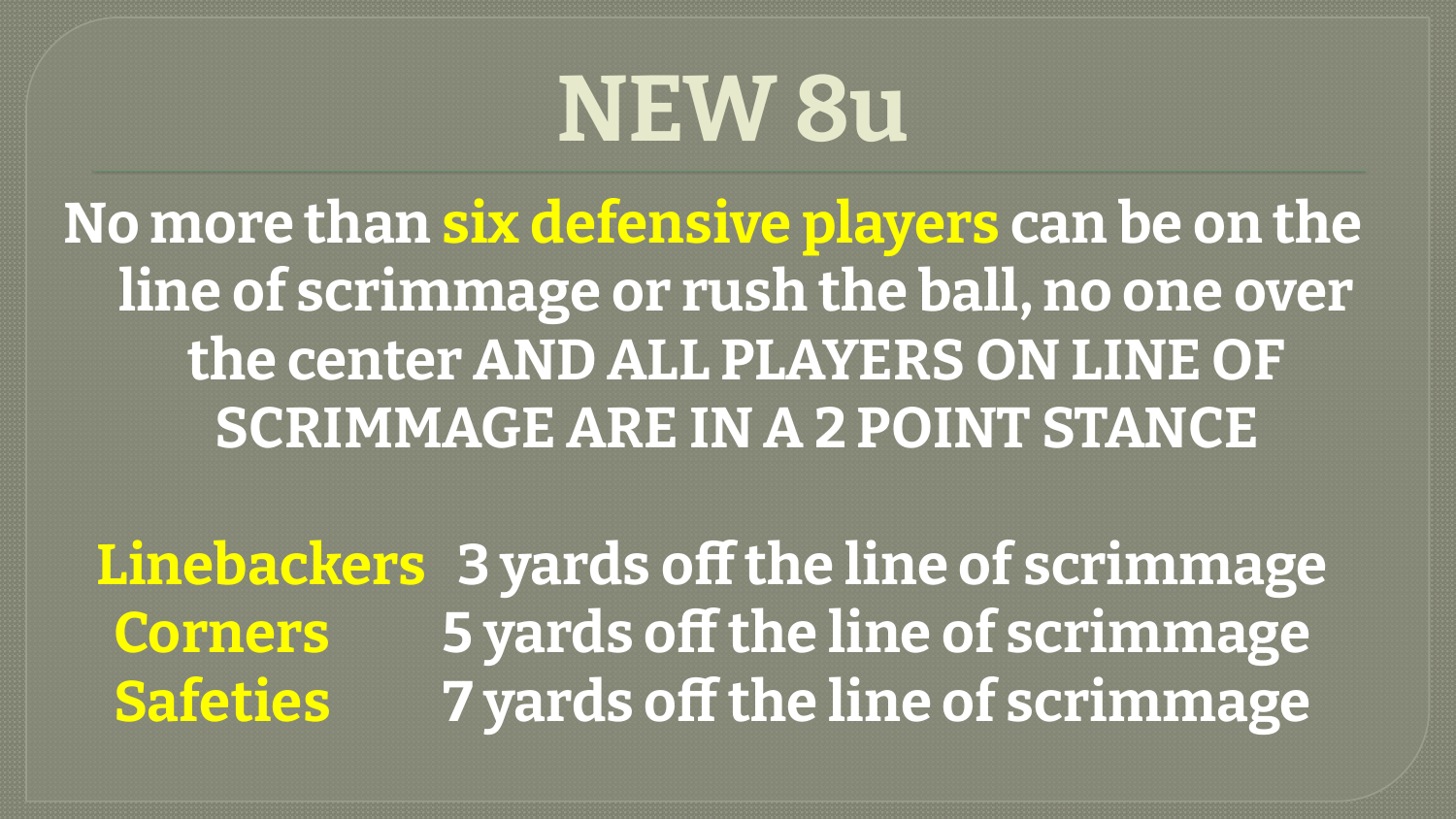

# NEW 8u
No more than six defensive players can be on the line of scrimmage or rush the ball, no one over the center AND ALL PLAYERS ON LINE OF SCRIMMAGE ARE IN A 2 POINT STANCE

Linebackers   3 yards off the line of scrimmage
Corners           5 yards off the line of scrimmage
Safeties           7 yards off the line of scrimmage